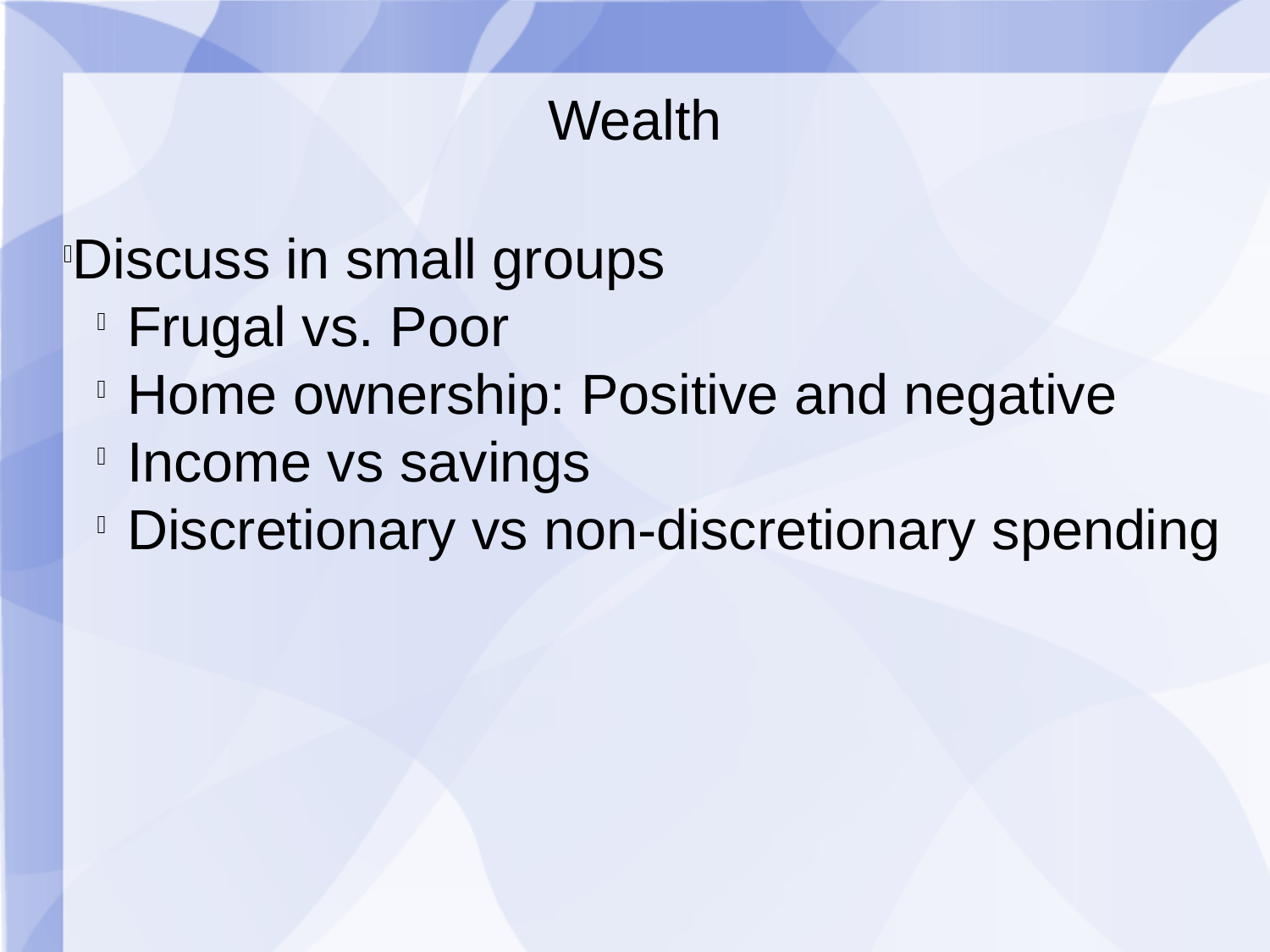

Wealth
Discuss in small groups
Frugal vs. Poor
Home ownership: Positive and negative
Income vs savings
Discretionary vs non-discretionary spending